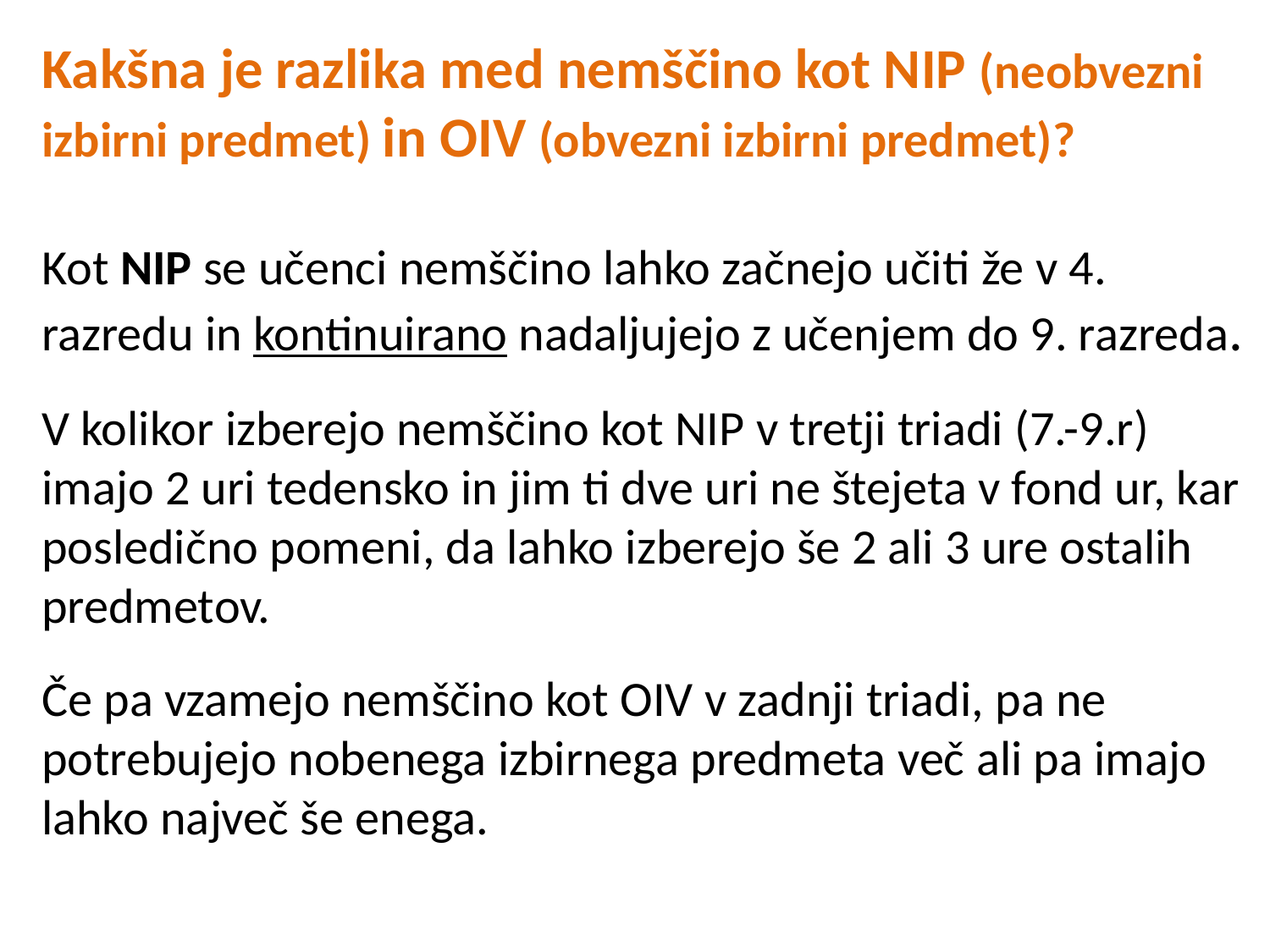

Kakšna je razlika med nemščino kot NIP (neobvezni izbirni predmet) in OIV (obvezni izbirni predmet)?

Kot NIP se učenci nemščino lahko začnejo učiti že v 4. razredu in kontinuirano nadaljujejo z učenjem do 9. razreda.

V kolikor izberejo nemščino kot NIP v tretji triadi (7.-9.r) imajo 2 uri tedensko in jim ti dve uri ne štejeta v fond ur, kar posledično pomeni, da lahko izberejo še 2 ali 3 ure ostalih predmetov.

Če pa vzamejo nemščino kot OIV v zadnji triadi, pa ne potrebujejo nobenega izbirnega predmeta več ali pa imajo lahko največ še enega.